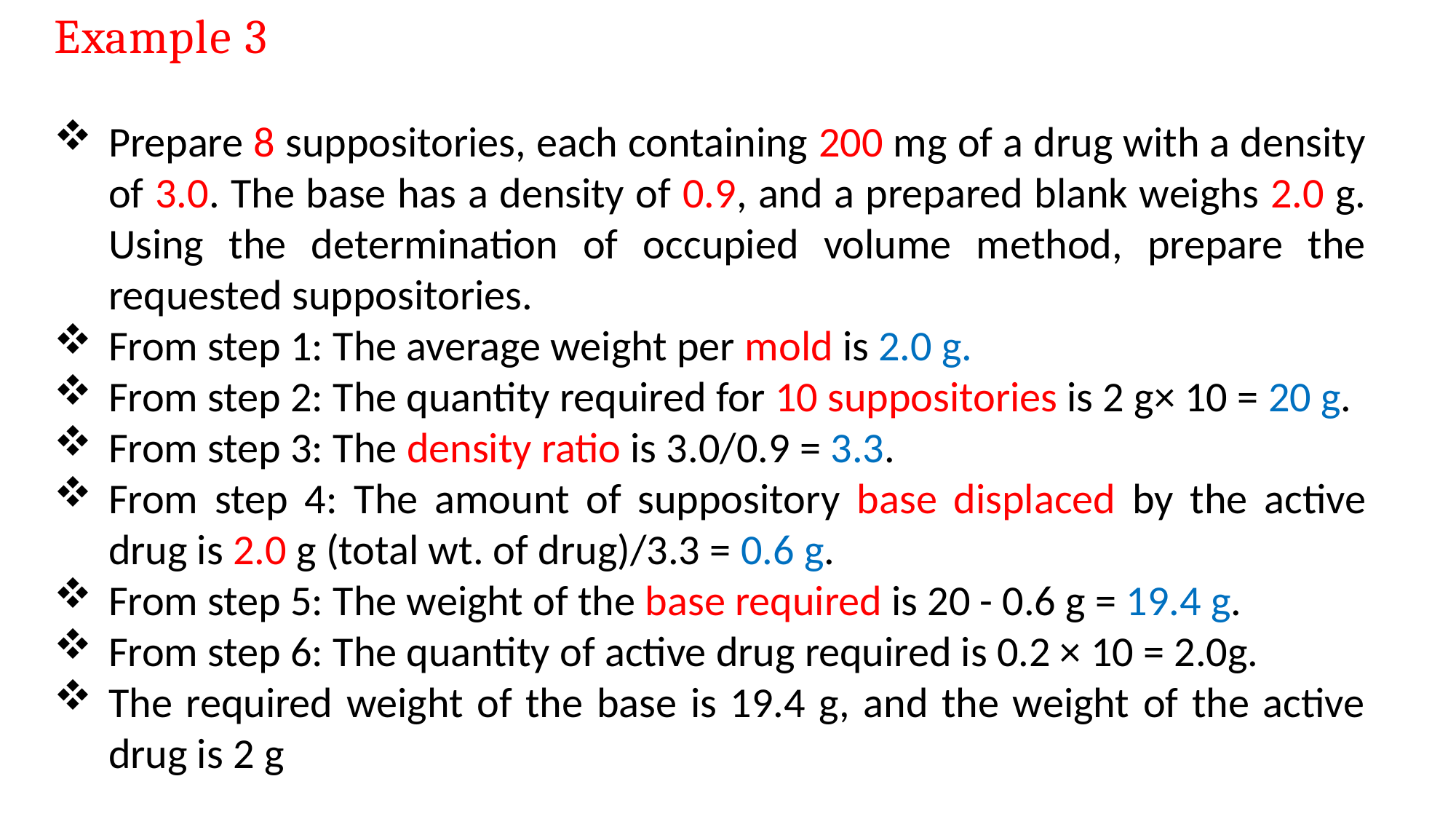

Example 3

Prepare 8 suppositories, each containing 200 mg of a drug with a density of 3.0. The base has a density of 0.9, and a prepared blank weighs 2.0 g. Using the determination of occupied volume method, prepare the requested suppositories.
From step 1: The average weight per mold is 2.0 g.
From step 2: The quantity required for 10 suppositories is 2 g× 10 = 20 g.
From step 3: The density ratio is 3.0/0.9 = 3.3.
From step 4: The amount of suppository base displaced by the active drug is 2.0 g (total wt. of drug)/3.3 = 0.6 g.
From step 5: The weight of the base required is 20 - 0.6 g = 19.4 g.
From step 6: The quantity of active drug required is 0.2 × 10 = 2.0g.
The required weight of the base is 19.4 g, and the weight of the active drug is 2 g